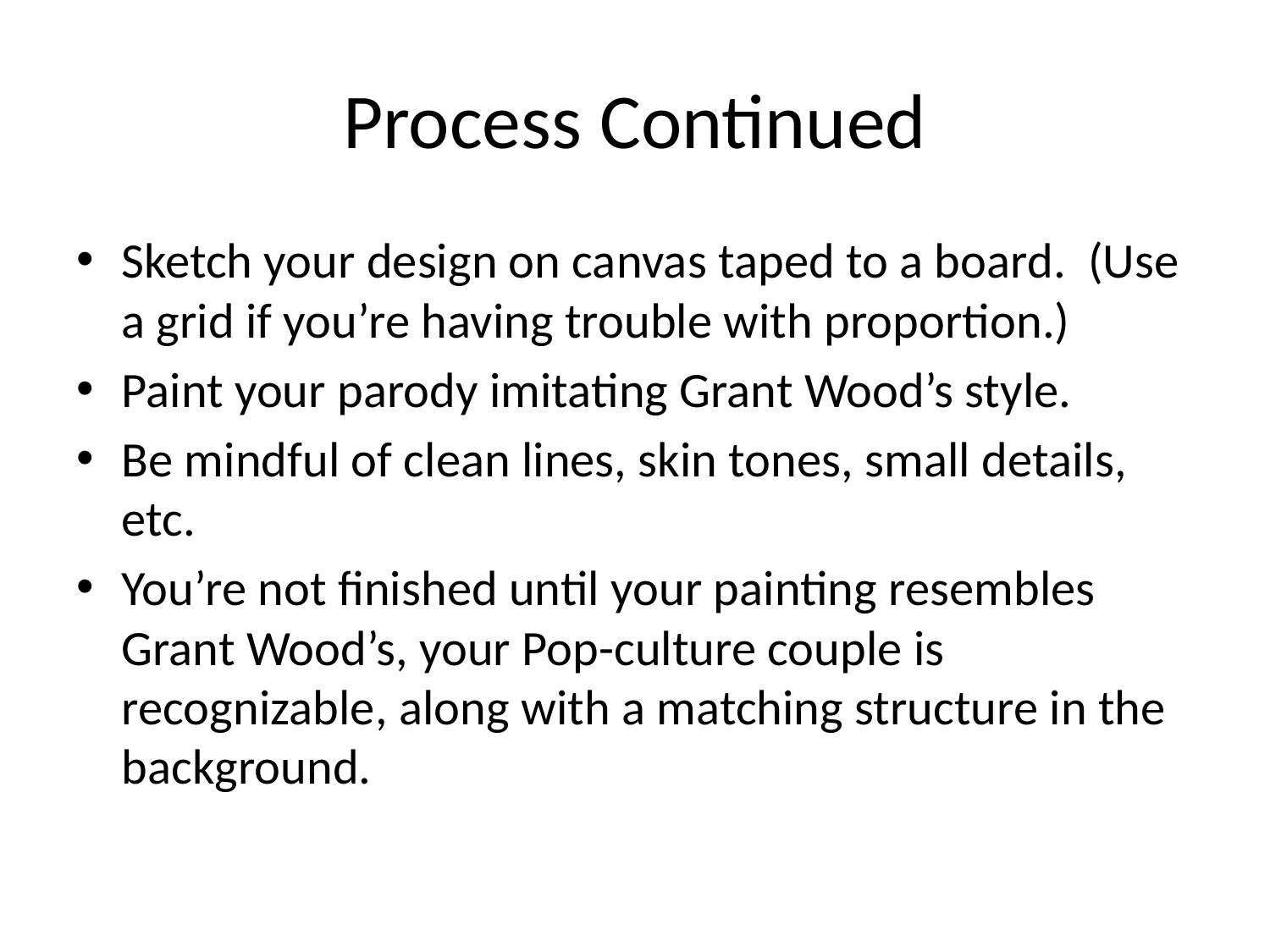

# Process Continued
Sketch your design on canvas taped to a board.  (Use a grid if you’re having trouble with proportion.)
Paint your parody imitating Grant Wood’s style.
Be mindful of clean lines, skin tones, small details, etc.
You’re not finished until your painting resembles Grant Wood’s, your Pop-culture couple is recognizable, along with a matching structure in the background.